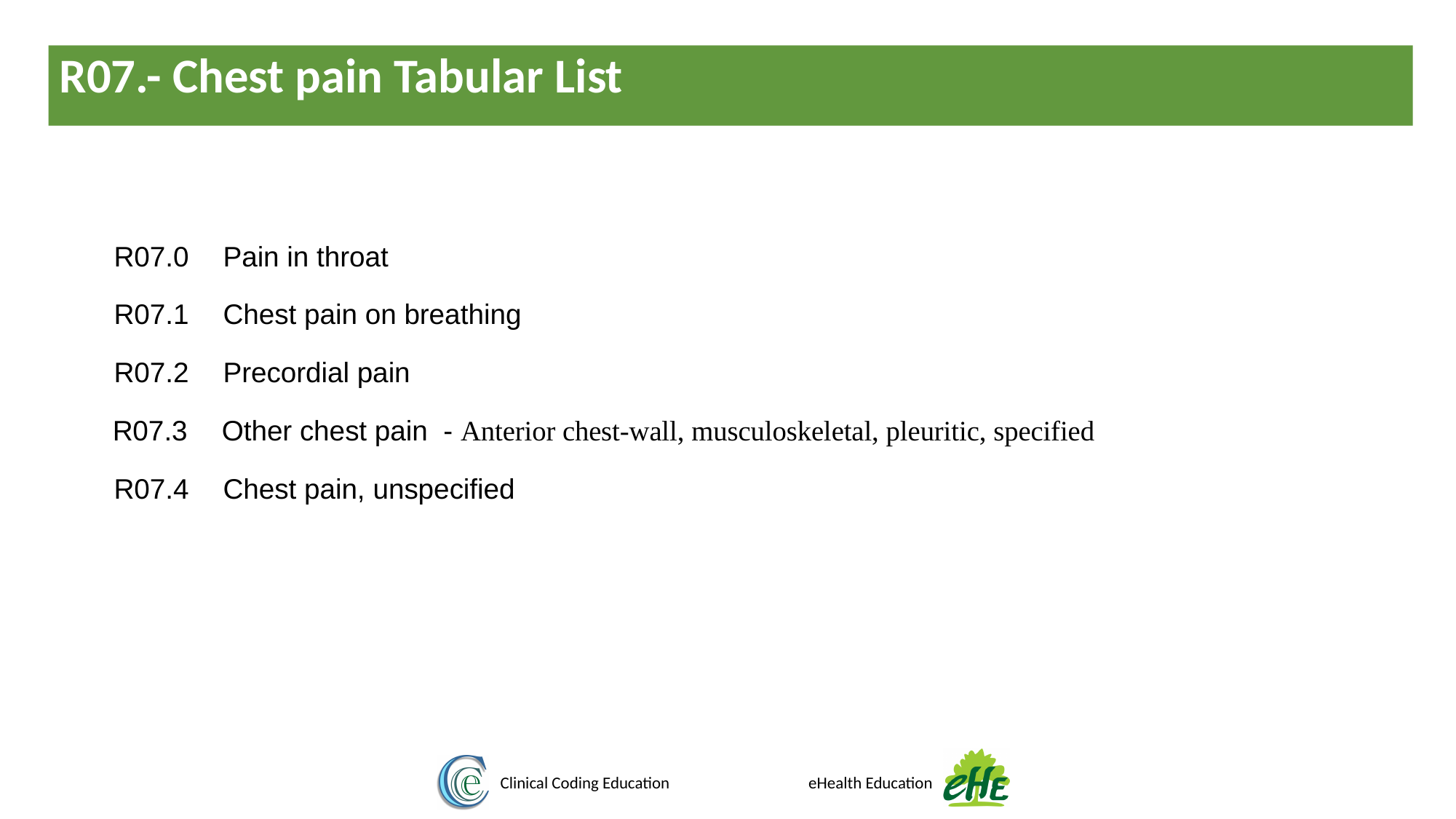

R07.- Chest pain Tabular List

R07.0	Pain in throat
R07.1	Chest pain on breathing
R07.2	Precordial pain
R07.3	Other chest pain  - Anterior chest-wall, musculoskeletal, pleuritic, specified
R07.4	Chest pain, unspecified